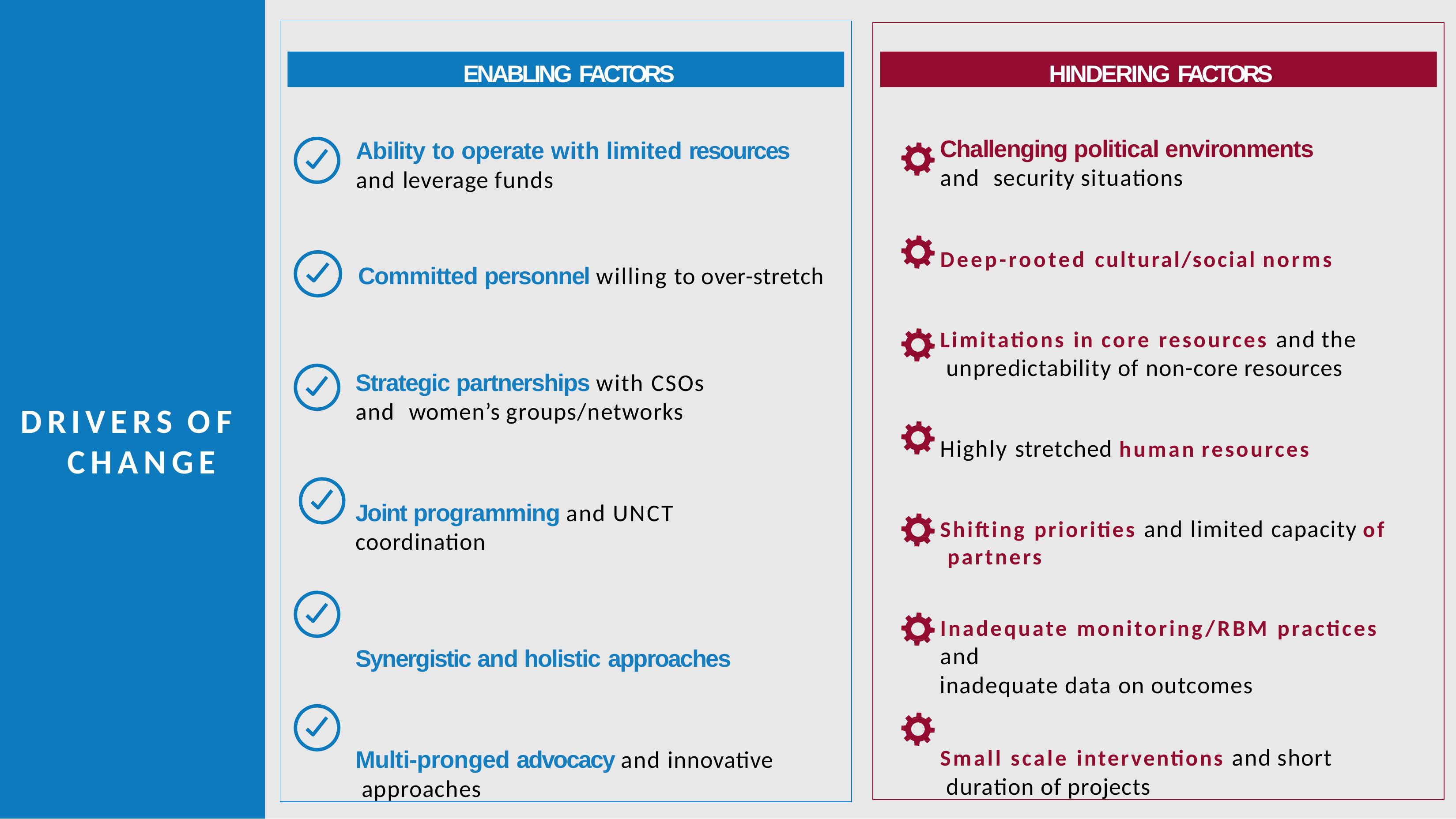

Ability to operate with limited resources
and leverage funds

Committed personnel willing to over-stretch

Strategic partnerships with CSOs and  women’s groups/networks

Joint programming and UNCT coordination

Synergistic and holistic approaches

Multi-pronged advocacy and innovative  approaches

Challenging political environments and  security situations

Deep-rooted cultural/social norms

Limitations in core resources and the  unpredictability of non-core resources

Highly stretched human resources

Shifting priorities and limited capacity of  partners

Inadequate monitoring/RBM practices and
inadequate data on outcomes

Small scale interventions and short  duration of projects
ENABLING FACTORS
HINDERING FACTORS

DRIVERS OF  CHANGE